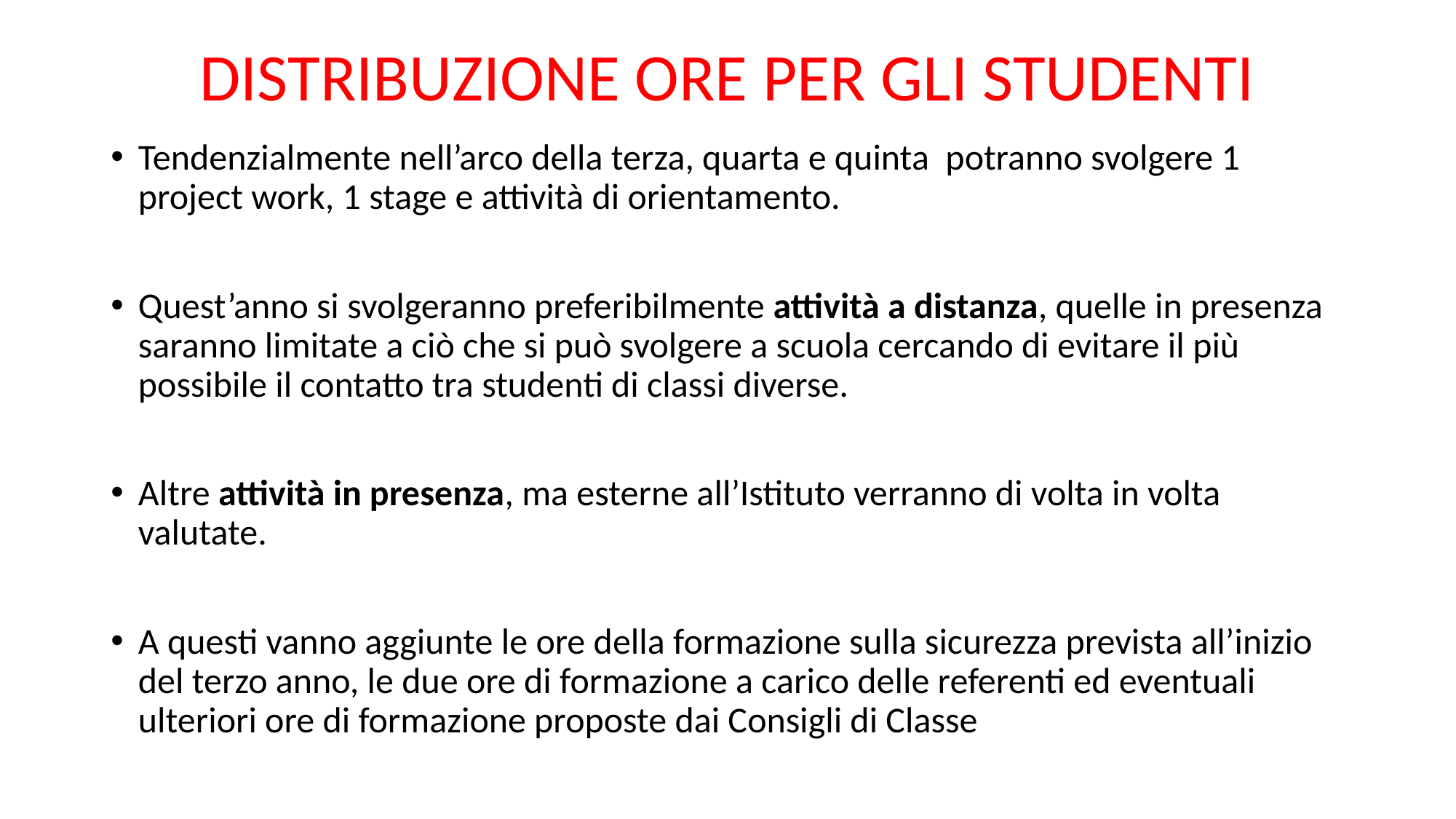

# DISTRIBUZIONE ORE PER GLI STUDENTI
Tendenzialmente nell’arco della terza, quarta e quinta  potranno svolgere 1 project work, 1 stage e attività di orientamento.

Quest’anno si svolgeranno preferibilmente attività a distanza, quelle in presenza saranno limitate a ciò che si può svolgere a scuola cercando di evitare il più possibile il contatto tra studenti di classi diverse.

Altre attività in presenza, ma esterne all’Istituto verranno di volta in volta valutate.

A questi vanno aggiunte le ore della formazione sulla sicurezza prevista all’inizio del terzo anno, le due ore di formazione a carico delle referenti ed eventuali ulteriori ore di formazione proposte dai Consigli di Classe